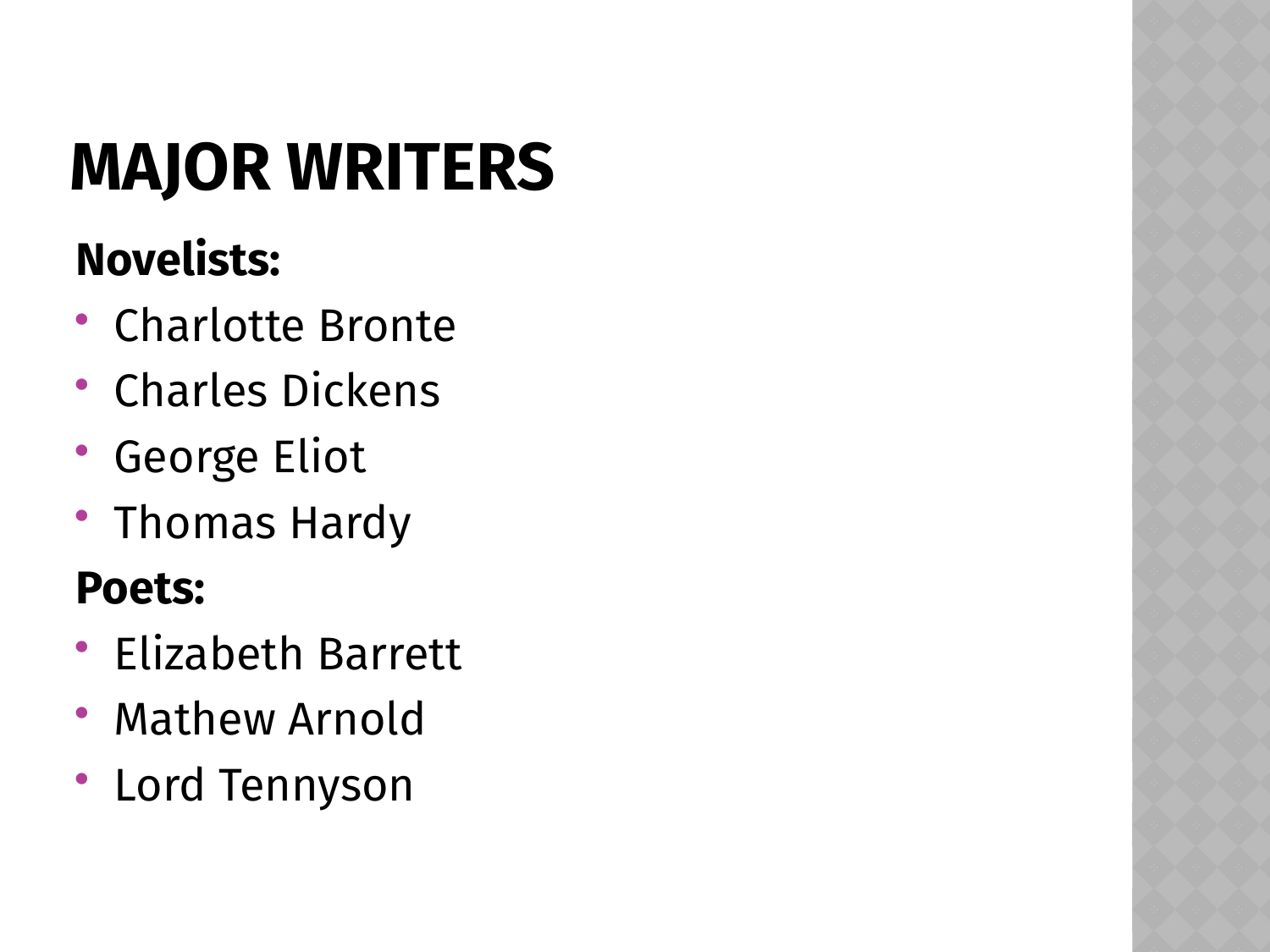

# Major Writers
Novelists:
Charlotte Bronte
Charles Dickens
George Eliot
Thomas Hardy
Poets:
Elizabeth Barrett
Mathew Arnold
Lord Tennyson